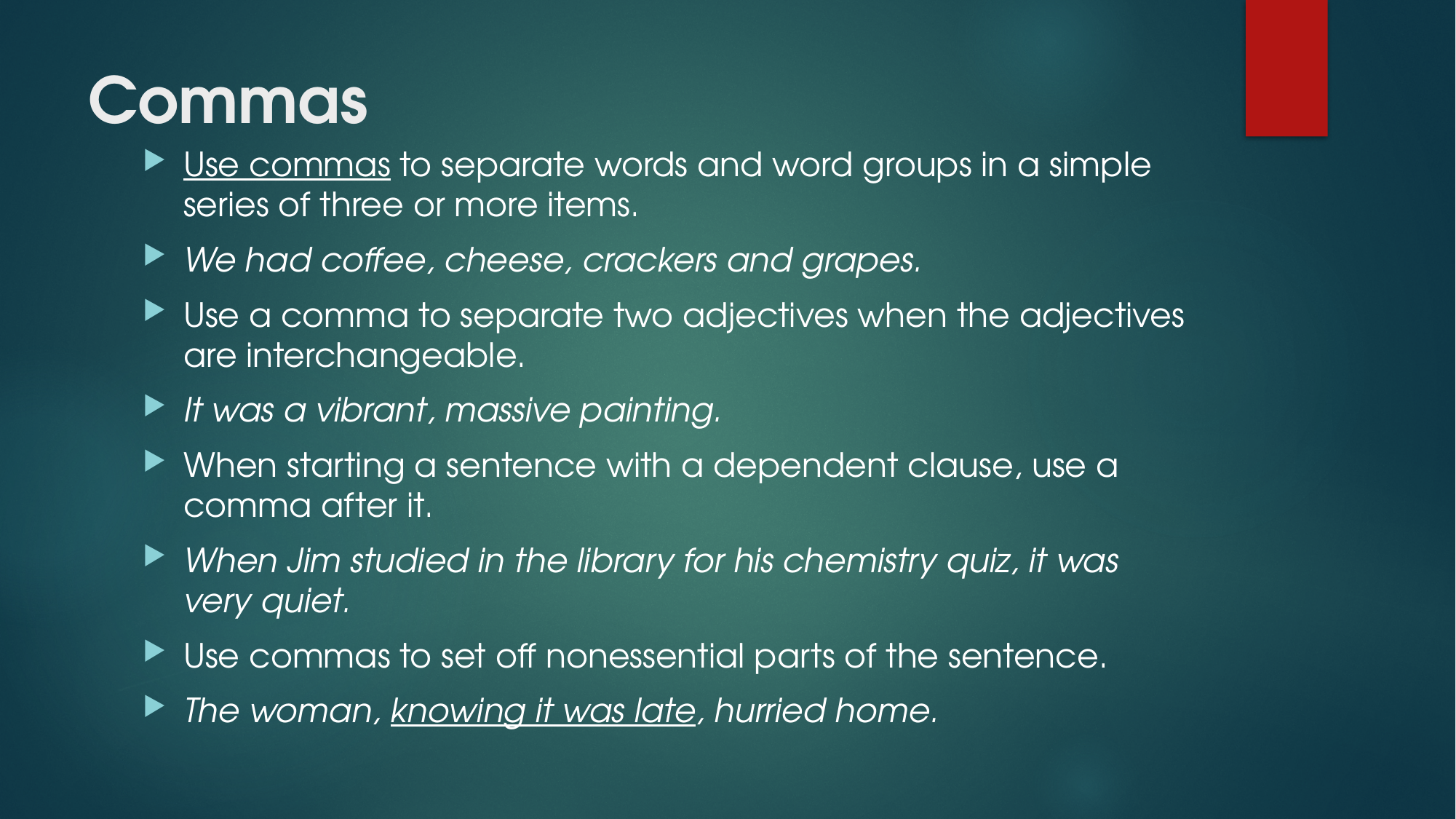

# Commas
Use commas to separate words and word groups in a simple series of three or more items.
We had coffee, cheese, crackers and grapes.
Use a comma to separate two adjectives when the adjectives are interchangeable.
It was a vibrant, massive painting.
When starting a sentence with a dependent clause, use a comma after it.
When Jim studied in the library for his chemistry quiz, it was very quiet.
Use commas to set off nonessential parts of the sentence.
The woman, knowing it was late, hurried home.